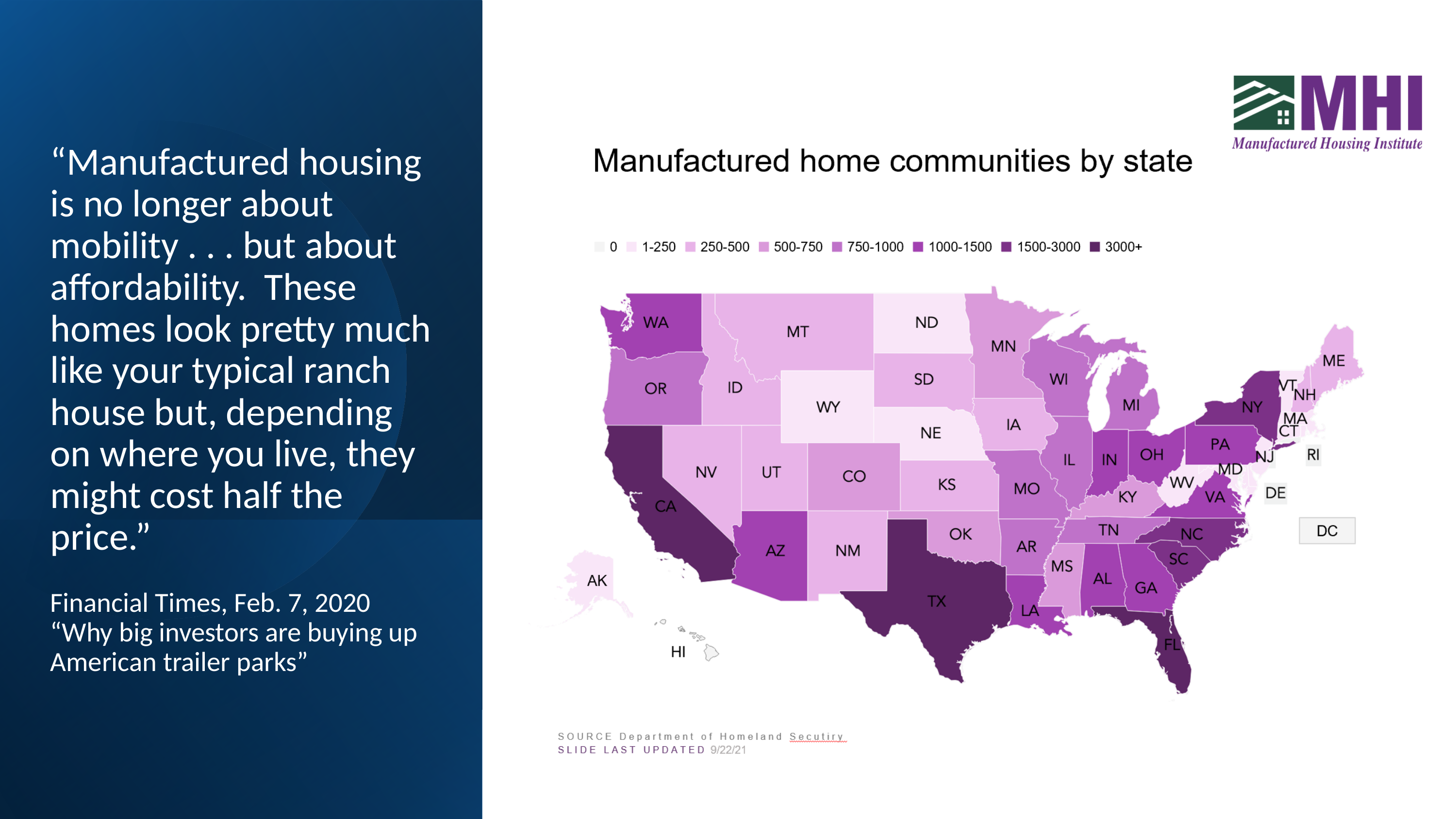

# “Manufactured housing is no longer about mobility . . . but about affordability.  These homes look pretty much like your typical ranch house but, depending on where you live, they might cost half the price.” Financial Times, Feb. 7, 2020 “Why big investors are buying up American trailer parks”